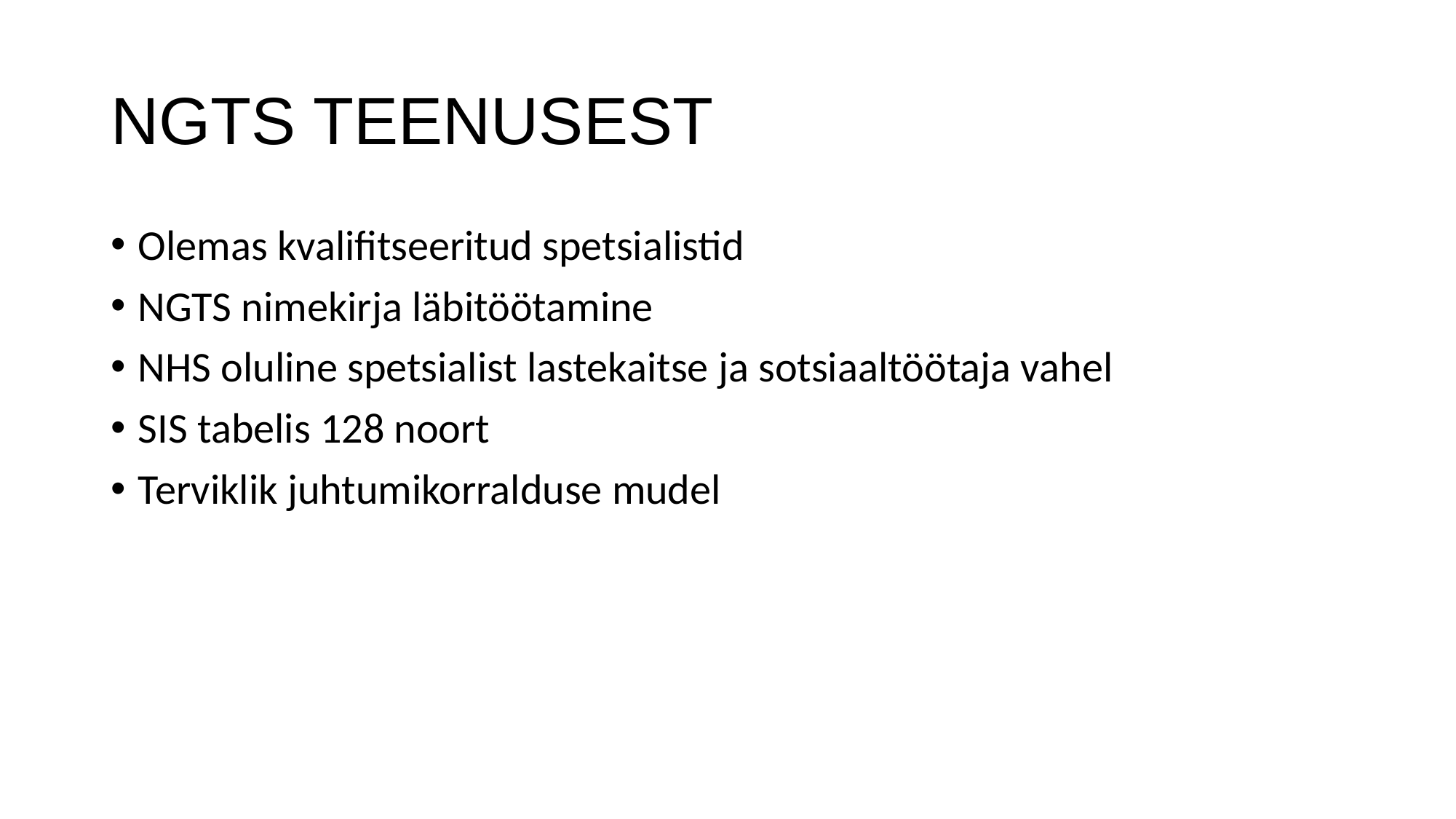

# NGTS TEENUSEST
Olemas kvalifitseeritud spetsialistid
NGTS nimekirja läbitöötamine
NHS oluline spetsialist lastekaitse ja sotsiaaltöötaja vahel
SIS tabelis 128 noort
Terviklik juhtumikorralduse mudel